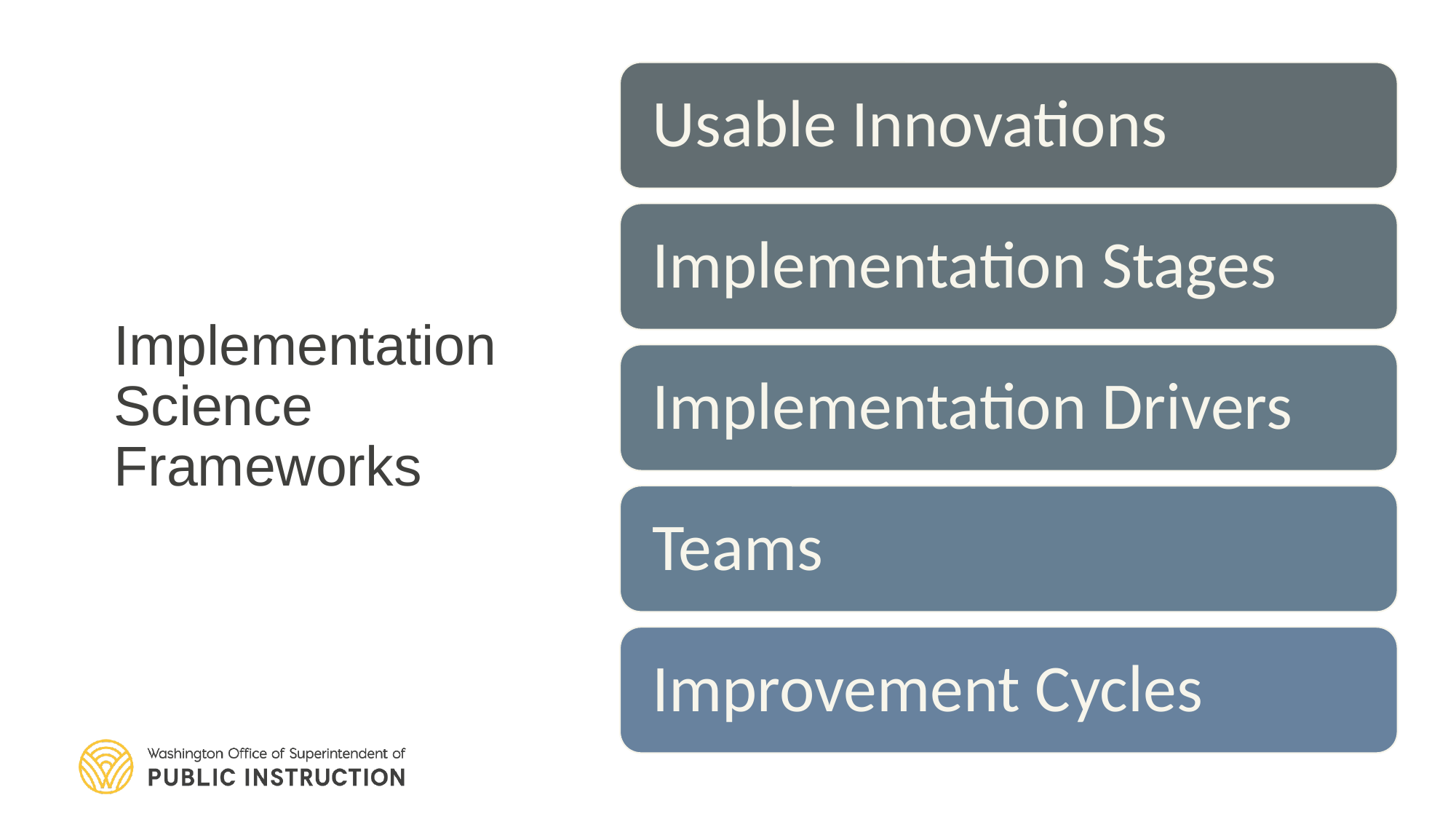

Usable Innovations
Implementation Stages
Implementation Drivers
Teams
Improvement Cycles
# Implementation Science Frameworks